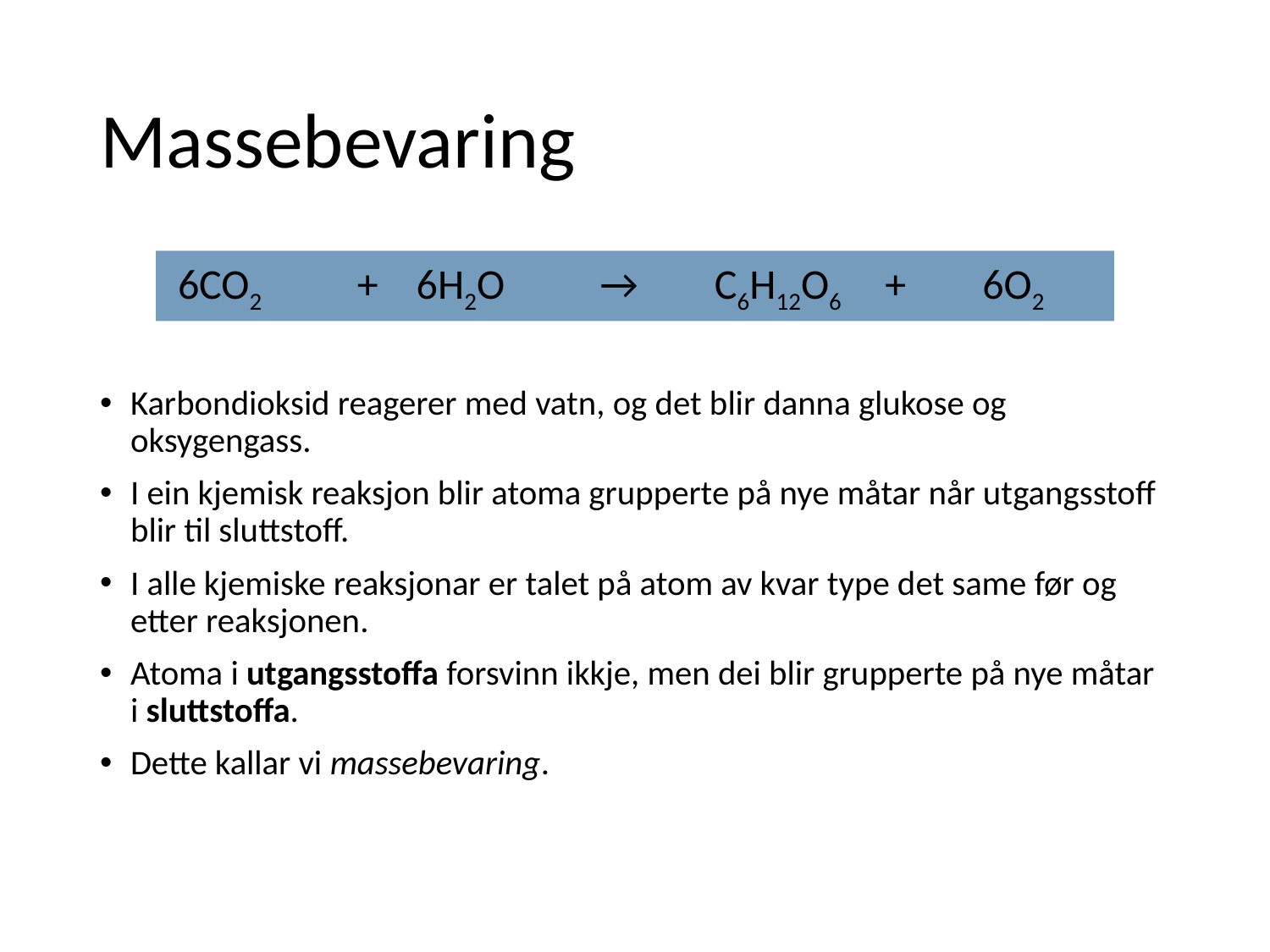

# Massebevaring
 6CO2          +    6H2O          →        C6H12O6     +        6O2
Karbondioksid reagerer med vatn, og det blir danna glukose og oksygengass.
I ein kjemisk reaksjon blir atoma grupperte på nye måtar når utgangsstoff blir til sluttstoff.
I alle kjemiske reaksjonar er talet på atom av kvar type det same før og etter reaksjonen.
Atoma i utgangsstoffa forsvinn ikkje, men dei blir grupperte på nye måtar i sluttstoffa.
Dette kallar vi massebevaring.